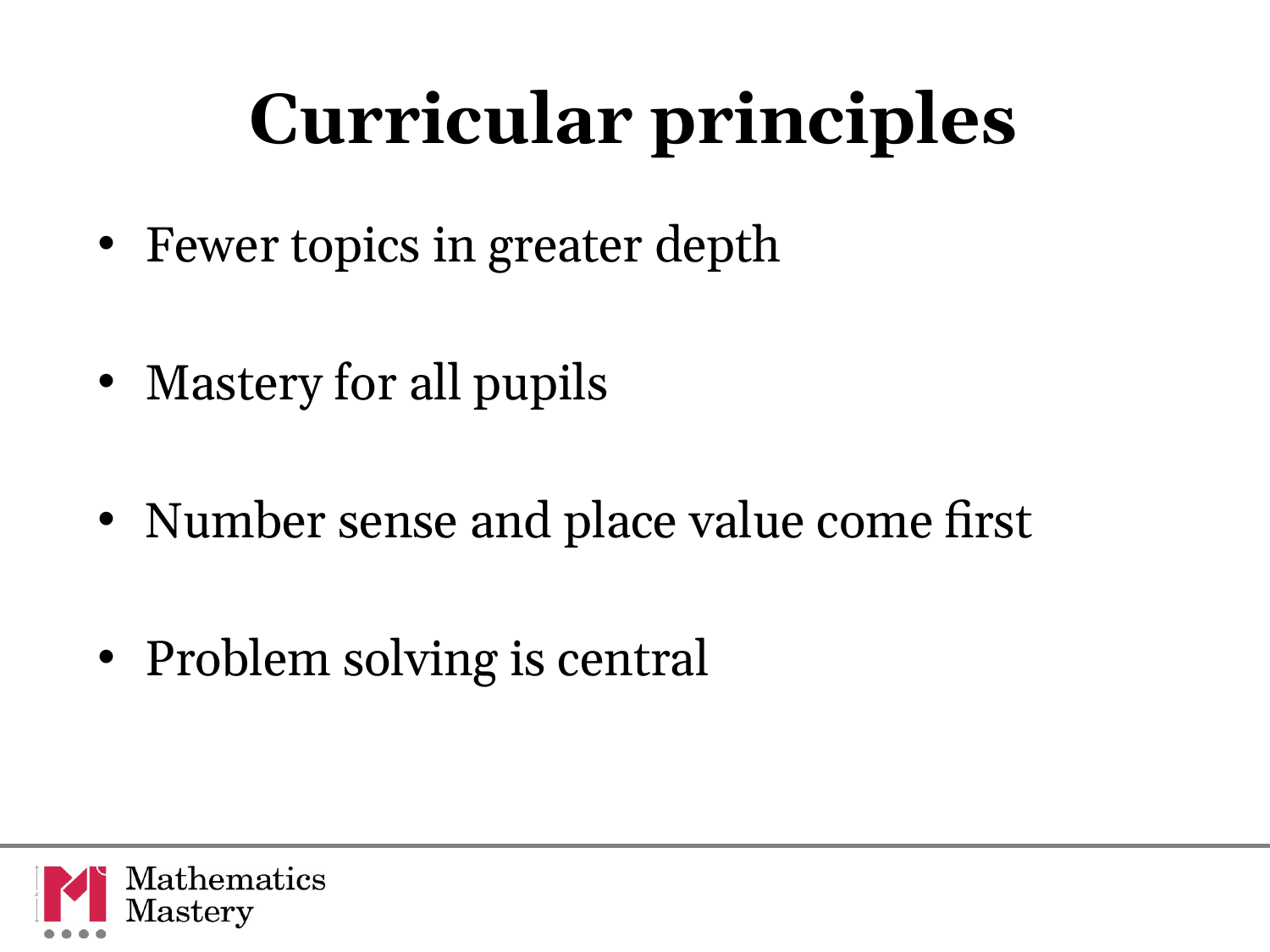

# Curricular principles
Fewer topics in greater depth

Mastery for all pupils

Number sense and place value come first

Problem solving is central